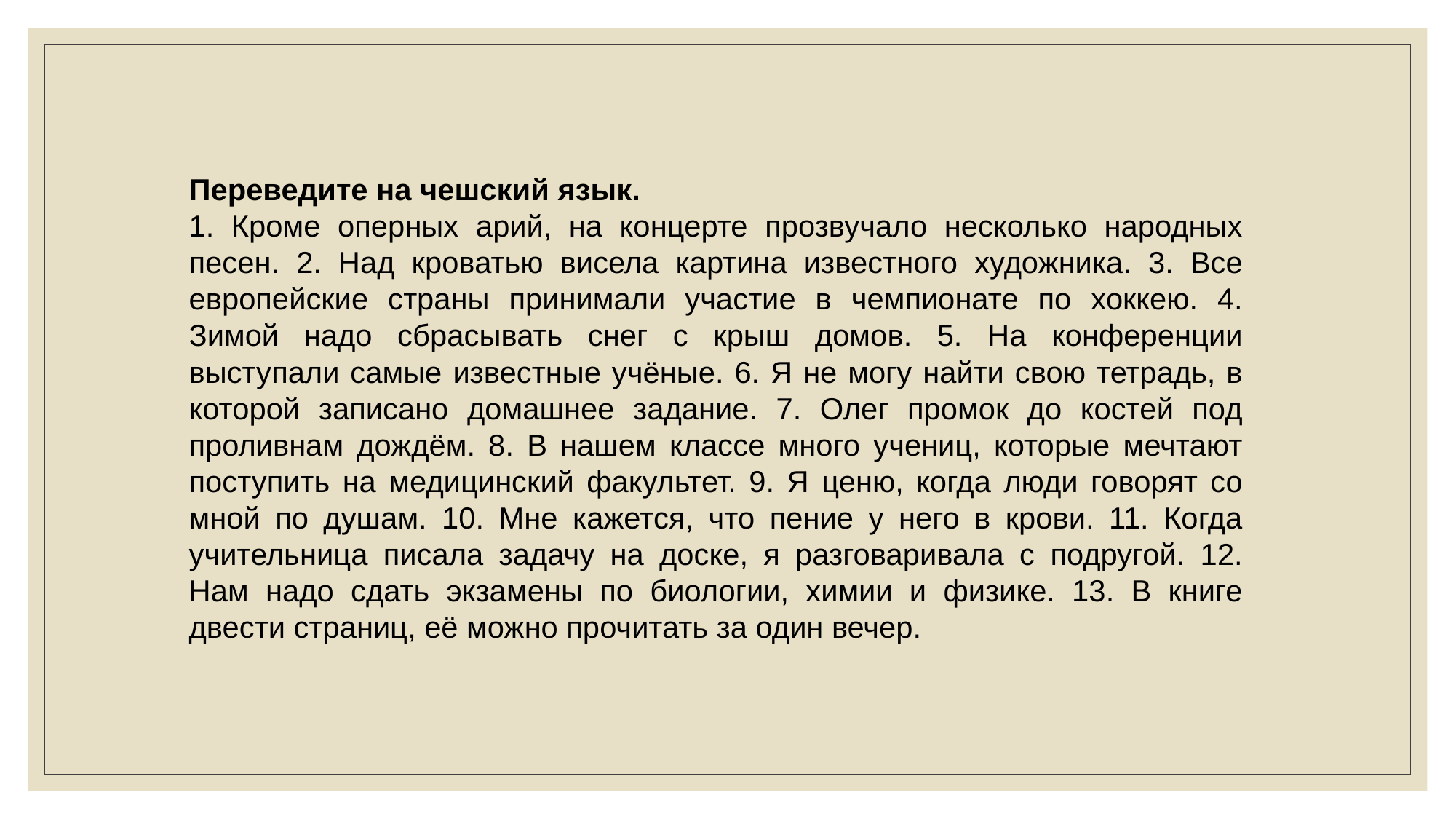

Переведите на чешский язык.
1. Кроме оперных арий, на концерте прозвучало несколько народных песен. 2. Над кроватью висела картина известного художника. 3. Все европейские страны принимали участие в чемпионате по хоккею. 4. Зимой надо сбрасывать снег с крыш домов. 5. На конференции выступали самые известные учёные. 6. Я не могу найти свою тетрадь, в которой записано домашнее задание. 7. Олег промок до костей под проливнам дождём. 8. В нашем классе много учениц, которые мечтают поступить на медицинский факультет. 9. Я ценю, когда люди говорят со мной по душам. 10. Мне кажется, что пение у него в крови. 11. Когда учительница писала задачу на доске, я разговаривала с подругой. 12. Нам надо сдать экзамены по биологии, химии и физике. 13. В книге двести страниц, её можно прочитать за один вечер.